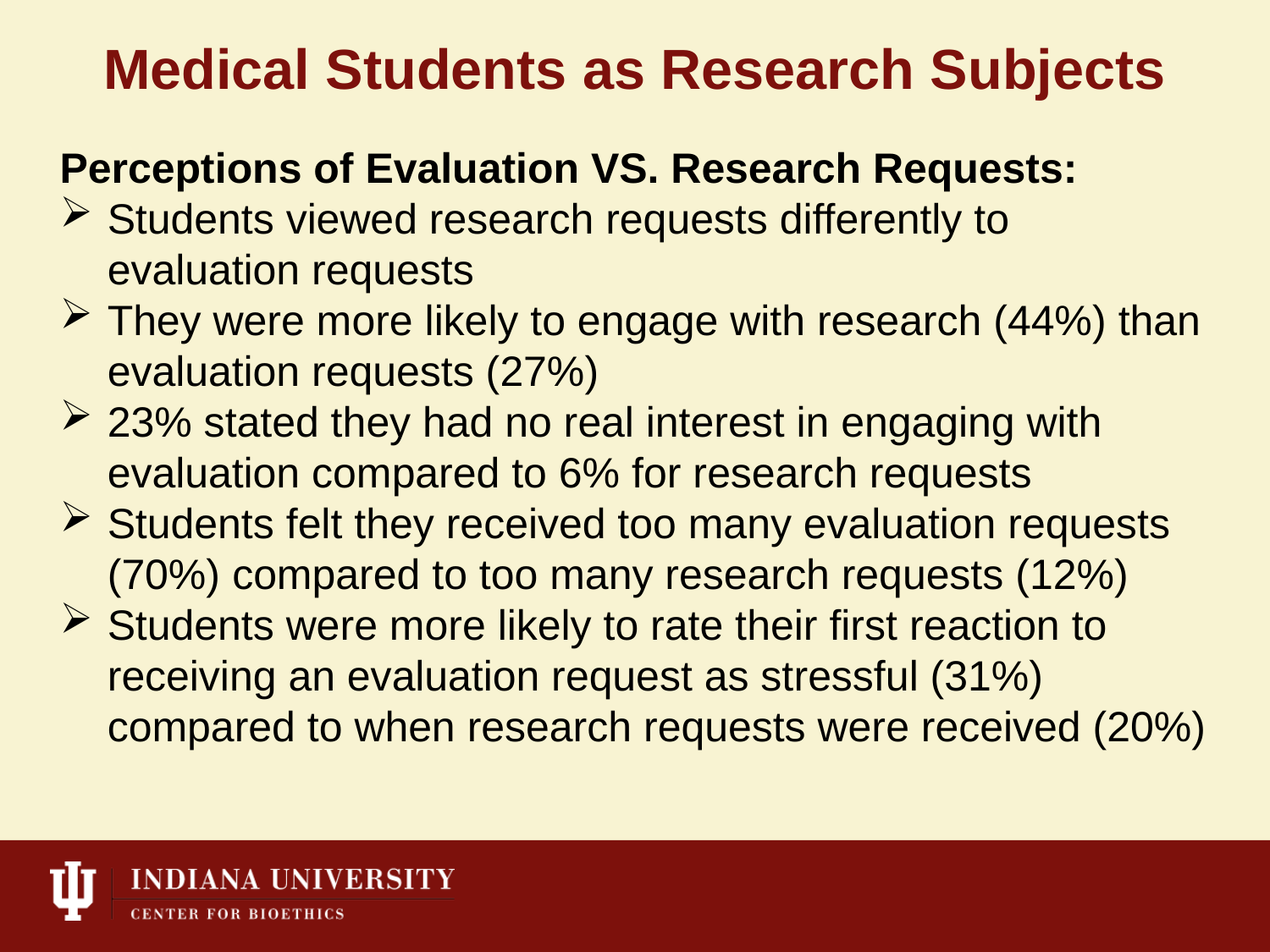

# Medical Students as Research Subjects
Perceptions of Evaluation VS. Research Requests:
Students viewed research requests differently to evaluation requests
They were more likely to engage with research (44%) than evaluation requests (27%)
23% stated they had no real interest in engaging with evaluation compared to 6% for research requests
Students felt they received too many evaluation requests (70%) compared to too many research requests (12%)
Students were more likely to rate their first reaction to receiving an evaluation request as stressful (31%) compared to when research requests were received (20%)